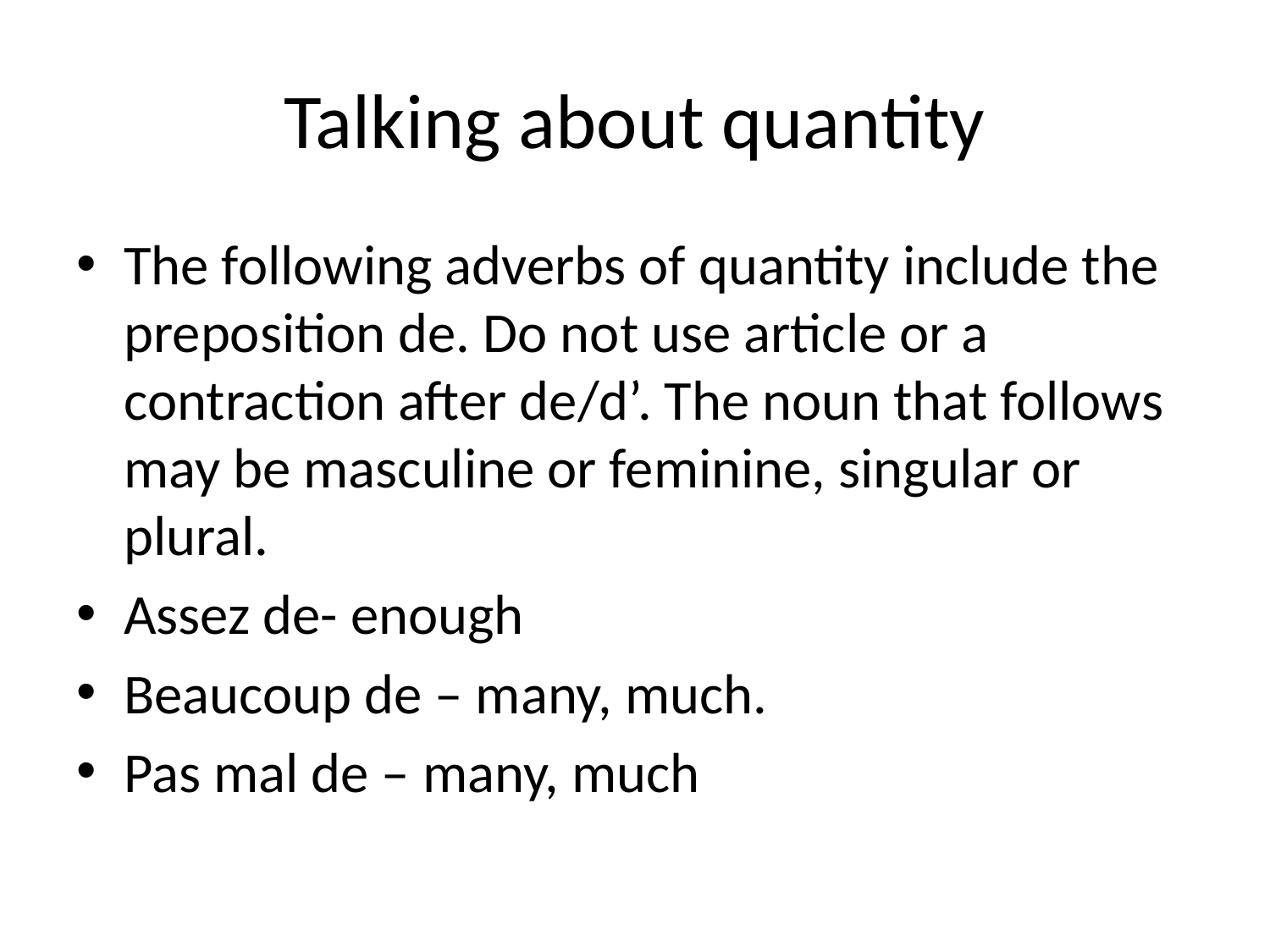

# Talking about quantity
The following adverbs of quantity include the preposition de. Do not use article or a contraction after de/d’. The noun that follows may be masculine or feminine, singular or plural.
Assez de- enough
Beaucoup de – many, much.
Pas mal de – many, much